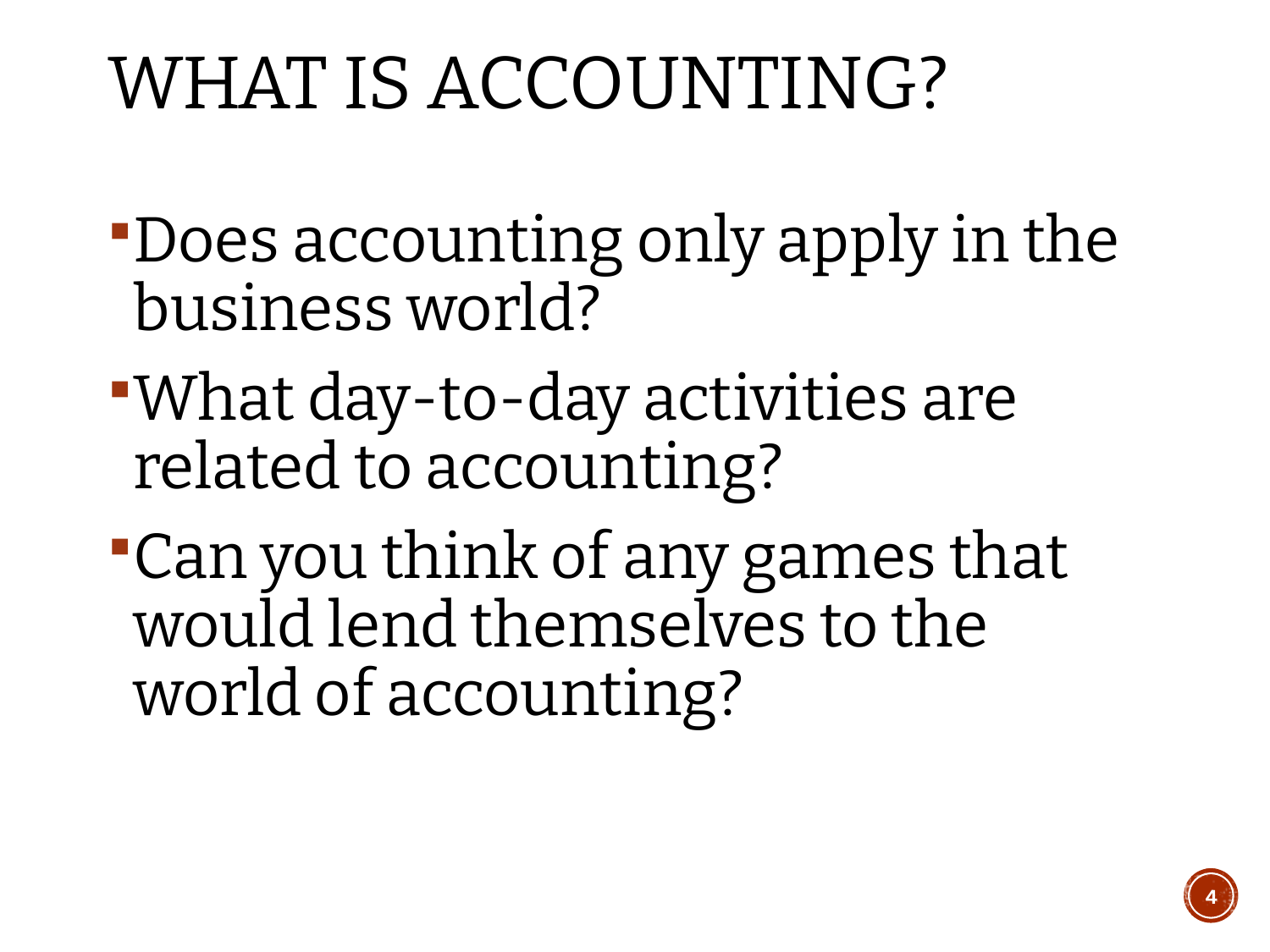

# What is Accounting?
Does accounting only apply in the business world?
What day-to-day activities are related to accounting?
Can you think of any games that would lend themselves to the world of accounting?
4